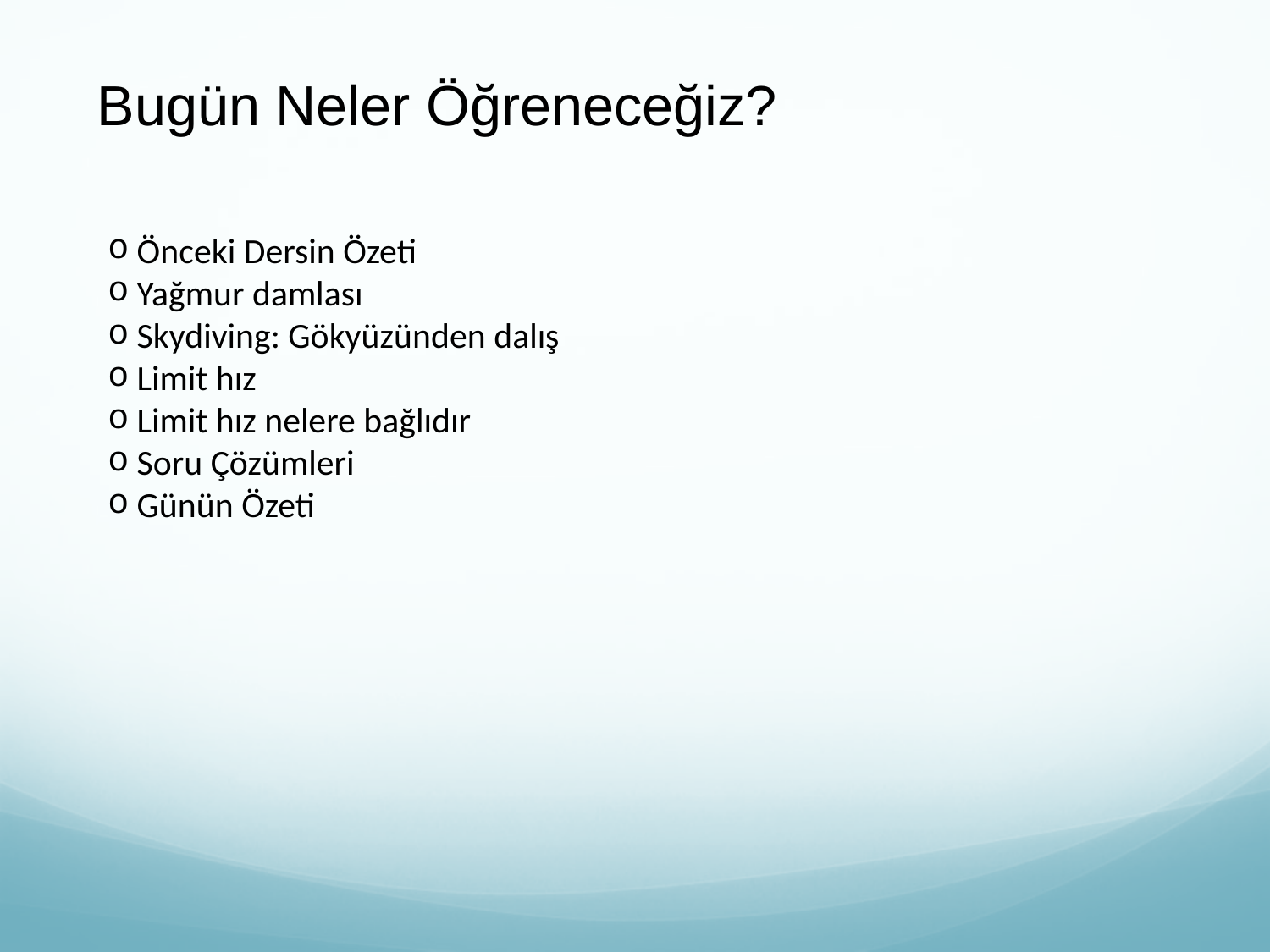

Bugün Neler Öğreneceğiz?
 Önceki Dersin Özeti
 Yağmur damlası
 Skydiving: Gökyüzünden dalış
 Limit hız
 Limit hız nelere bağlıdır
 Soru Çözümleri
 Günün Özeti